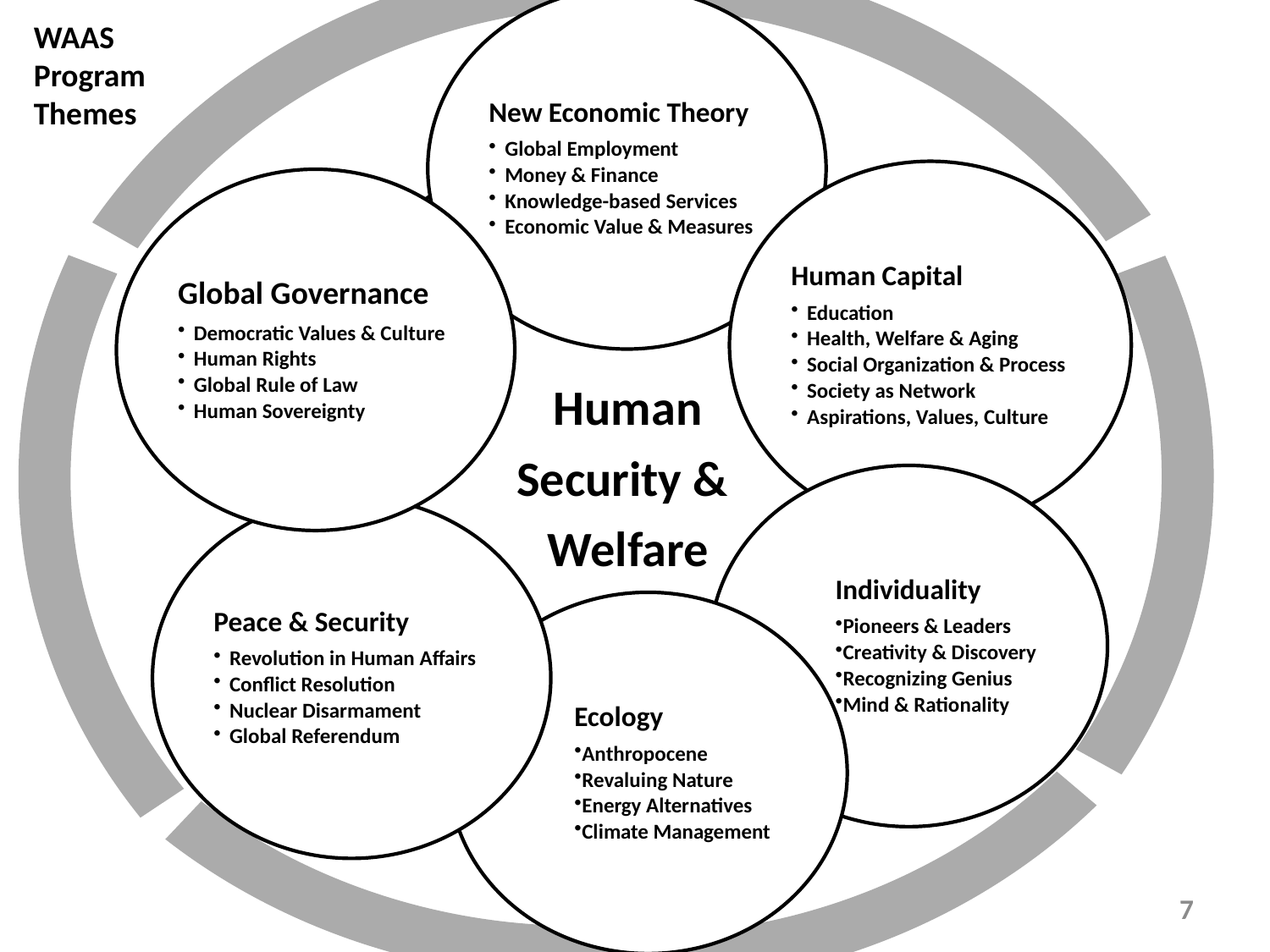

Human
Security &
Welfare
New Economic Theory
Global Employment
Money & Finance
Knowledge-based Services
Economic Value & Measures
Human Capital
Education
Health, Welfare & Aging
Social Organization & Process
Society as Network
Aspirations, Values, Culture
Individuality
Pioneers & Leaders
Creativity & Discovery
Recognizing Genius
Mind & Rationality
Ecology
Anthropocene
Revaluing Nature
Energy Alternatives
Climate Management
Peace & Security
Revolution in Human Affairs
Conflict Resolution
Nuclear Disarmament
Global Referendum
Global Governance
Democratic Values & Culture
Human Rights
Global Rule of Law
Human Sovereignty
# Human Security
WAAS
Program Themes
7